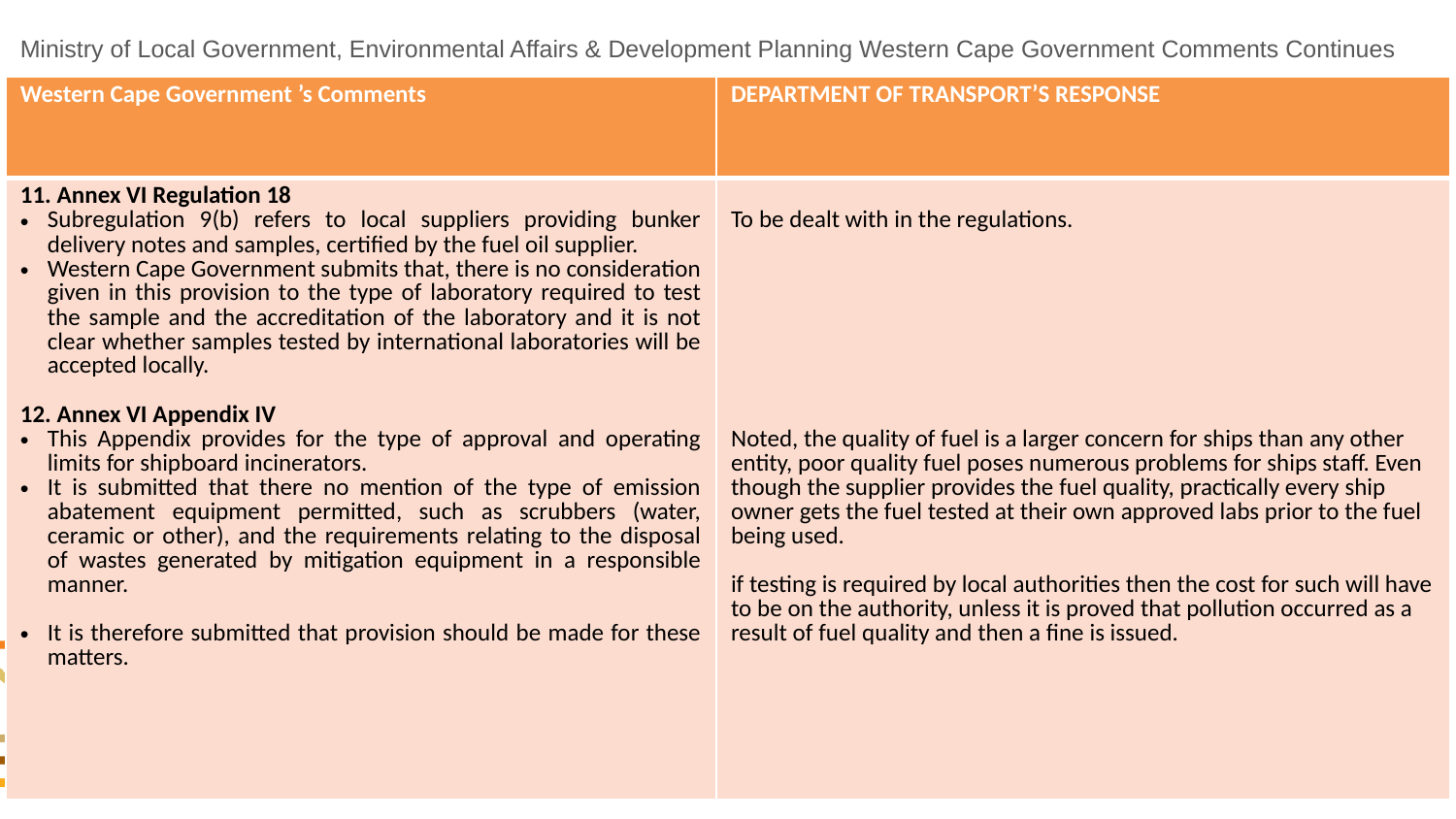

# Ministry of Local Government, Environmental Affairs & Development Planning Western Cape Government Comments Continues
| Western Cape Government ’s Comments | DEPARTMENT OF TRANSPORT’S RESPONSE |
| --- | --- |
| 11. Annex VI Regulation 18 Subregulation 9(b) refers to local suppliers providing bunker delivery notes and samples, certified by the fuel oil supplier. Western Cape Government submits that, there is no consideration given in this provision to the type of laboratory required to test the sample and the accreditation of the laboratory and it is not clear whether samples tested by international laboratories will be accepted locally. 12. Annex VI Appendix IV This Appendix provides for the type of approval and operating limits for shipboard incinerators. It is submitted that there no mention of the type of emission abatement equipment permitted, such as scrubbers (water, ceramic or other), and the requirements relating to the disposal of wastes generated by mitigation equipment in a responsible manner. It is therefore submitted that provision should be made for these matters. | To be dealt with in the regulations. Noted, the quality of fuel is a larger concern for ships than any other entity, poor quality fuel poses numerous problems for ships staff. Even though the supplier provides the fuel quality, practically every ship owner gets the fuel tested at their own approved labs prior to the fuel being used. if testing is required by local authorities then the cost for such will have to be on the authority, unless it is proved that pollution occurred as a result of fuel quality and then a fine is issued. |